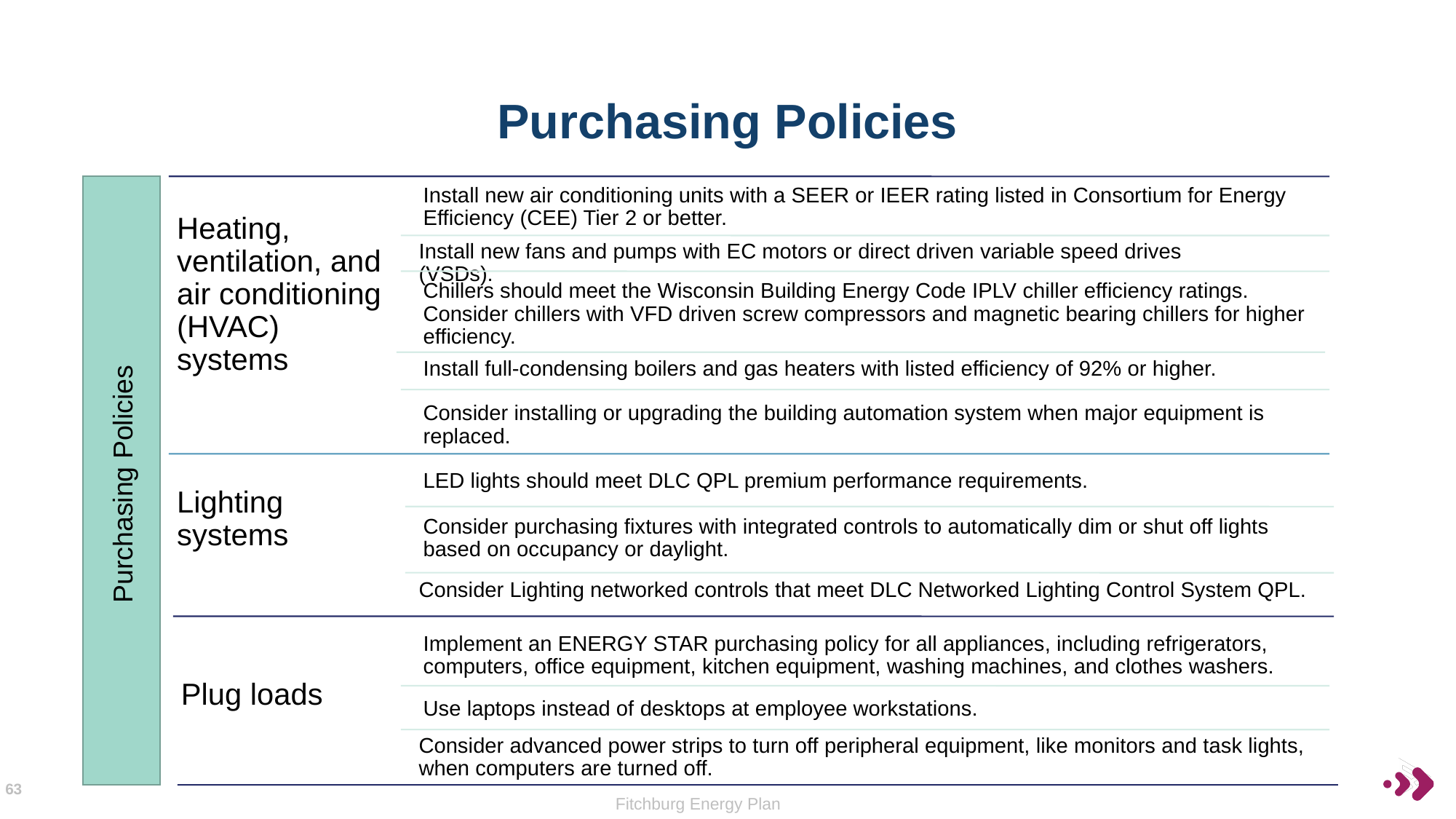

# Purchasing Policies
Heating, ventilation, and air conditioning (HVAC) systems
Install new air conditioning units with a SEER or IEER rating listed in Consortium for Energy Efficiency (CEE) Tier 2 or better.

Install new fans and pumps with EC motors or direct driven variable speed drives (VSDs).

Chillers should meet the Wisconsin Building Energy Code IPLV chiller efficiency ratings. Consider chillers with VFD driven screw compressors and magnetic bearing chillers for higher efficiency.

Install full-condensing boilers and gas heaters with listed efficiency of 92% or higher.

Consider installing or upgrading the building automation system when major equipment is replaced.
Lighting systems

LED lights should meet DLC QPL premium performance requirements.

Consider purchasing fixtures with integrated controls to automatically dim or shut off lights based on occupancy or daylight.

Consider Lighting networked controls that meet DLC Networked Lighting Control System QPL.
Plug loads

Implement an ENERGY STAR purchasing policy for all appliances, including refrigerators, computers, office equipment, kitchen equipment, washing machines, and clothes washers.

Use laptops instead of desktops at employee workstations.

Consider advanced power strips to turn off peripheral equipment, like monitors and task lights, when computers are turned off.

Purchasing Policies